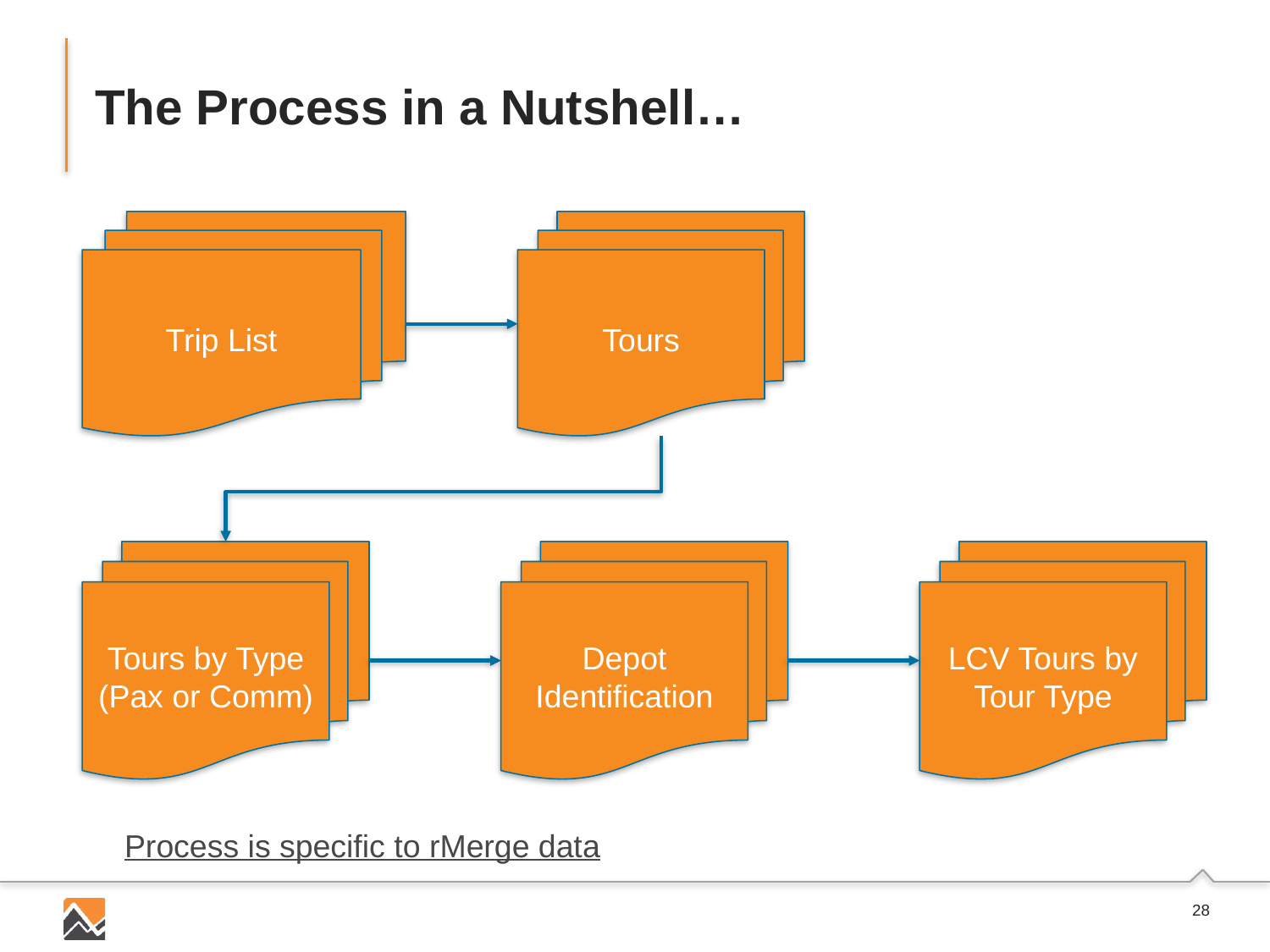

# The Process in a Nutshell…
Tours
Trip List
LCV Tours by Tour Type
Tours by Type
(Pax or Comm)
Depot Identification
Process is specific to rMerge data